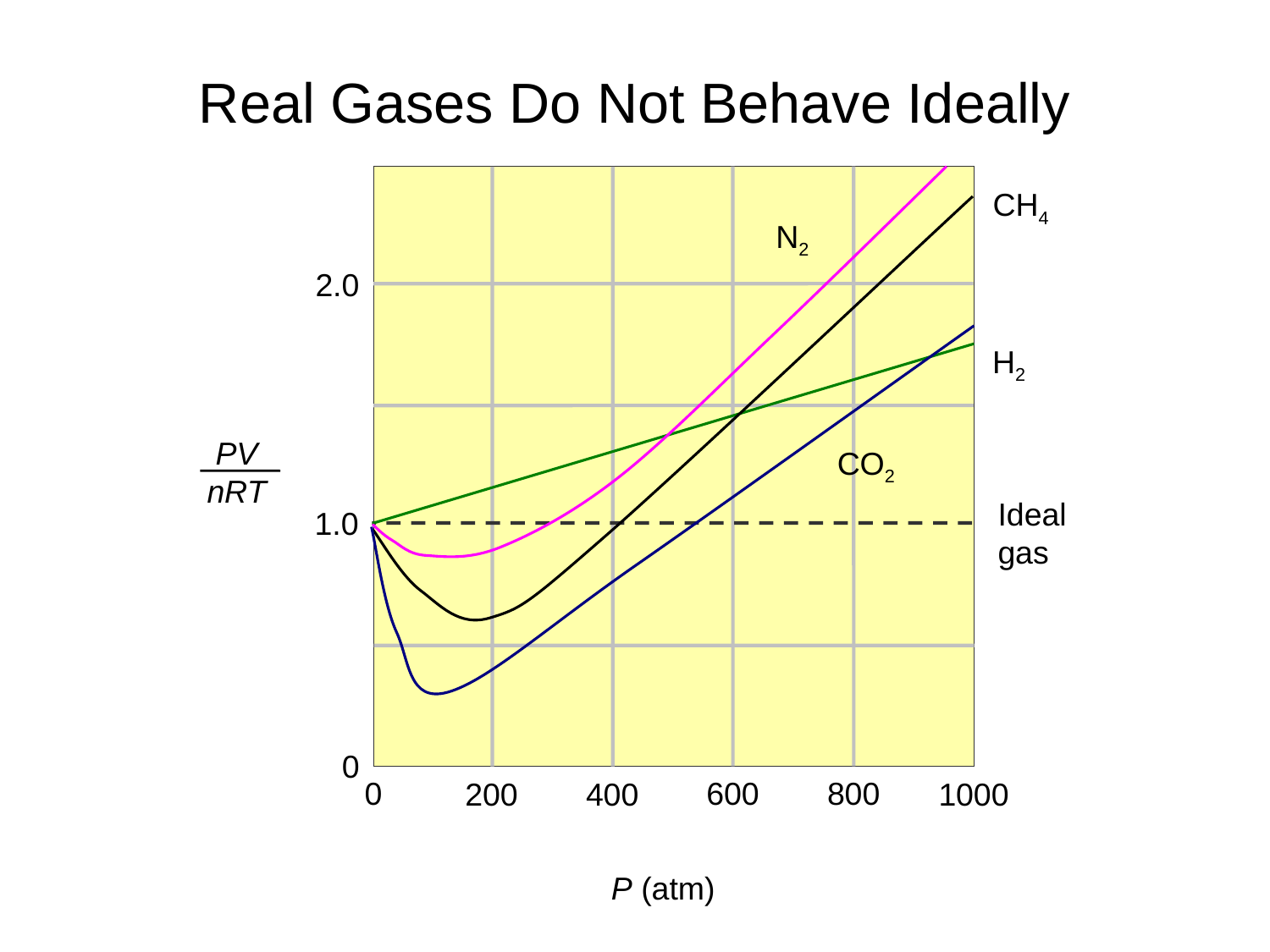

# Real Gases Do Not Behave Ideally

CH4

N2

2.0

H2

PV
nRT
CO2

Ideal
gas
1.0
0
0
600
800
200
400
1000
P (atm)